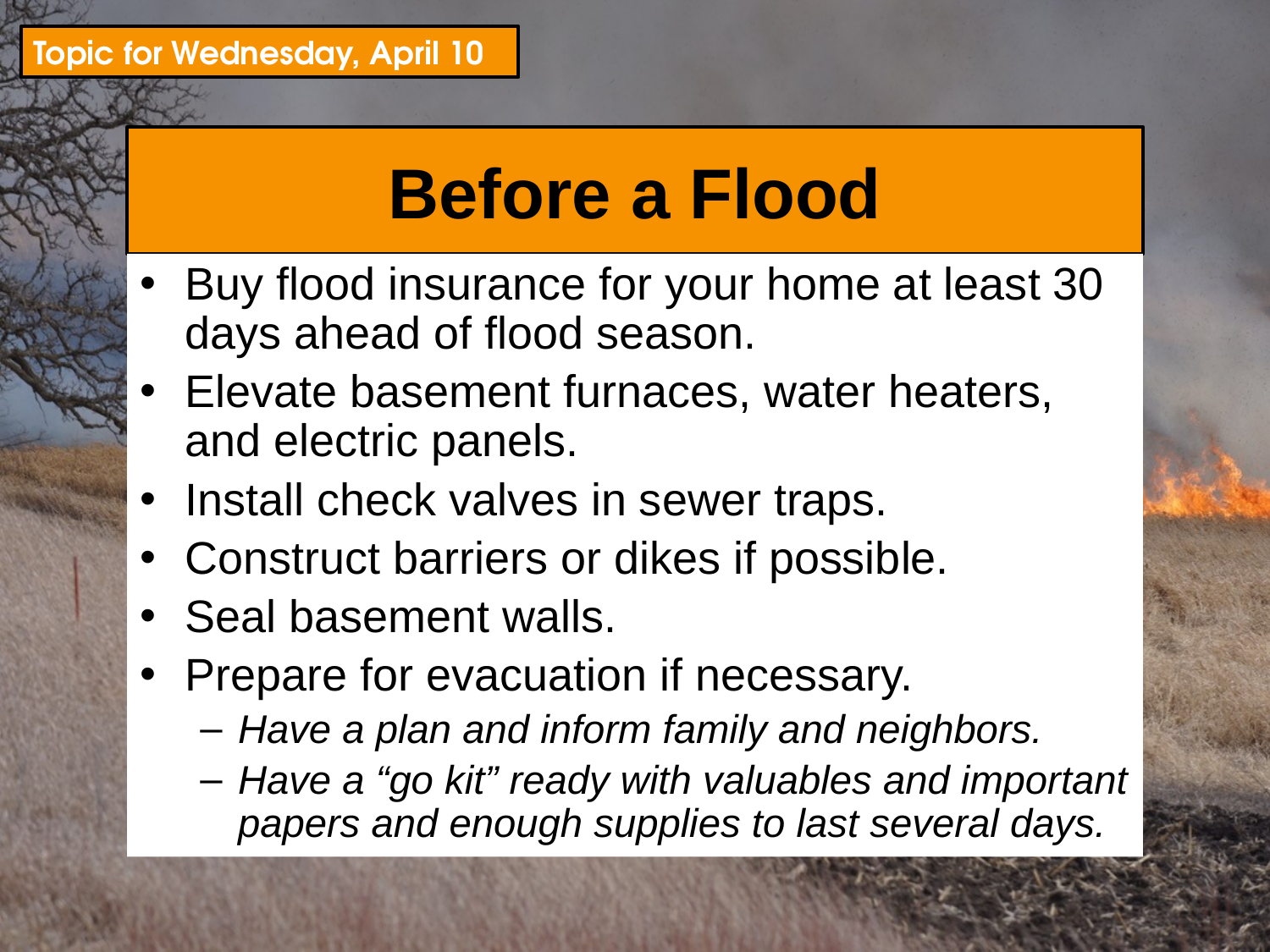

Topic for Wednesday, April 10
# Before a Flood
Buy flood insurance for your home at least 30 days ahead of flood season.
Elevate basement furnaces, water heaters, and electric panels.
Install check valves in sewer traps.
Construct barriers or dikes if possible.
Seal basement walls.
Prepare for evacuation if necessary.
Have a plan and inform family and neighbors.
Have a “go kit” ready with valuables and important papers and enough supplies to last several days.